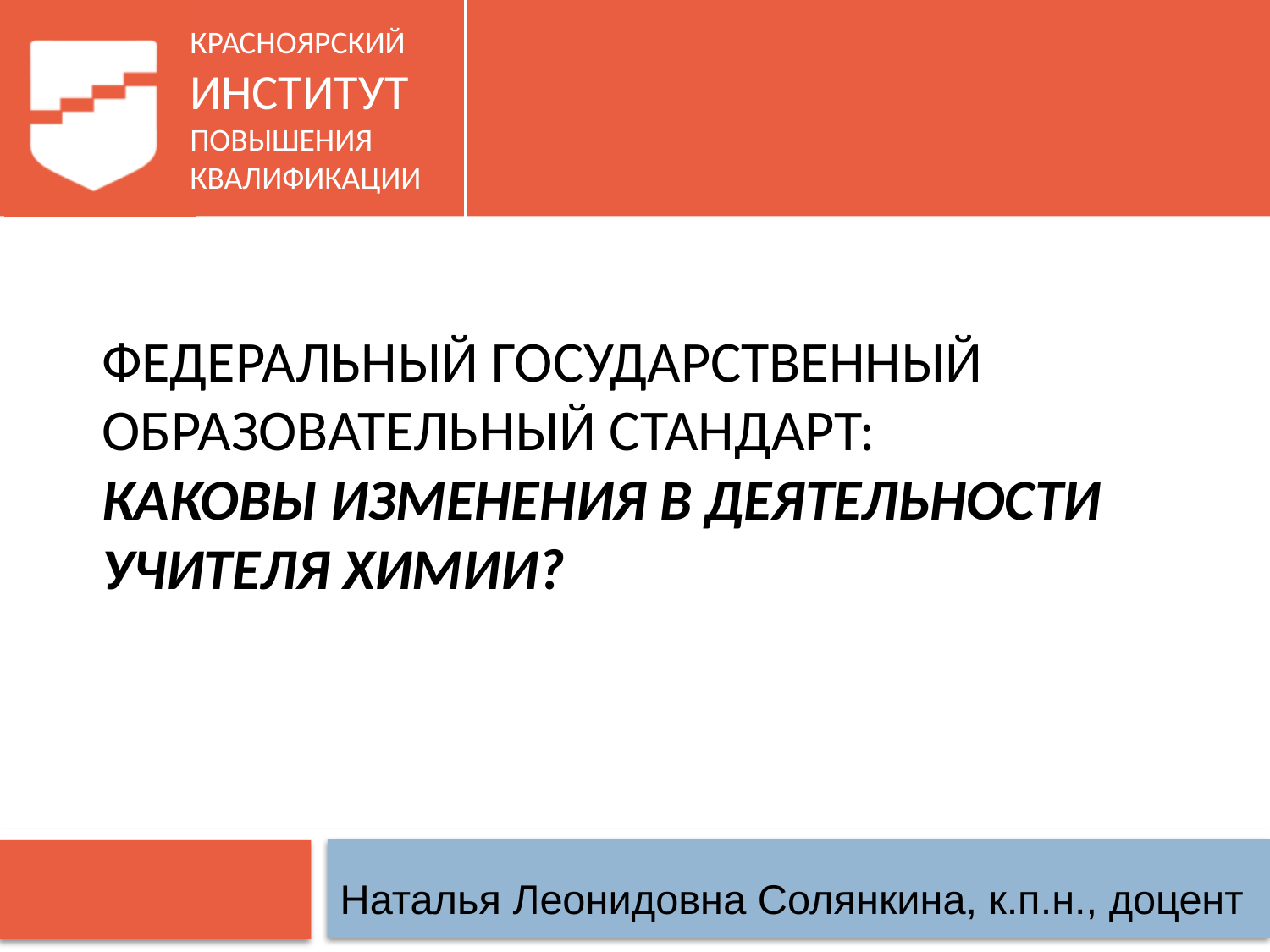

# Федеральный государственный образовательный стандарт: каковы изменения в деятельности учителя химии?
Наталья Леонидовна Солянкина, к.п.н., доцент